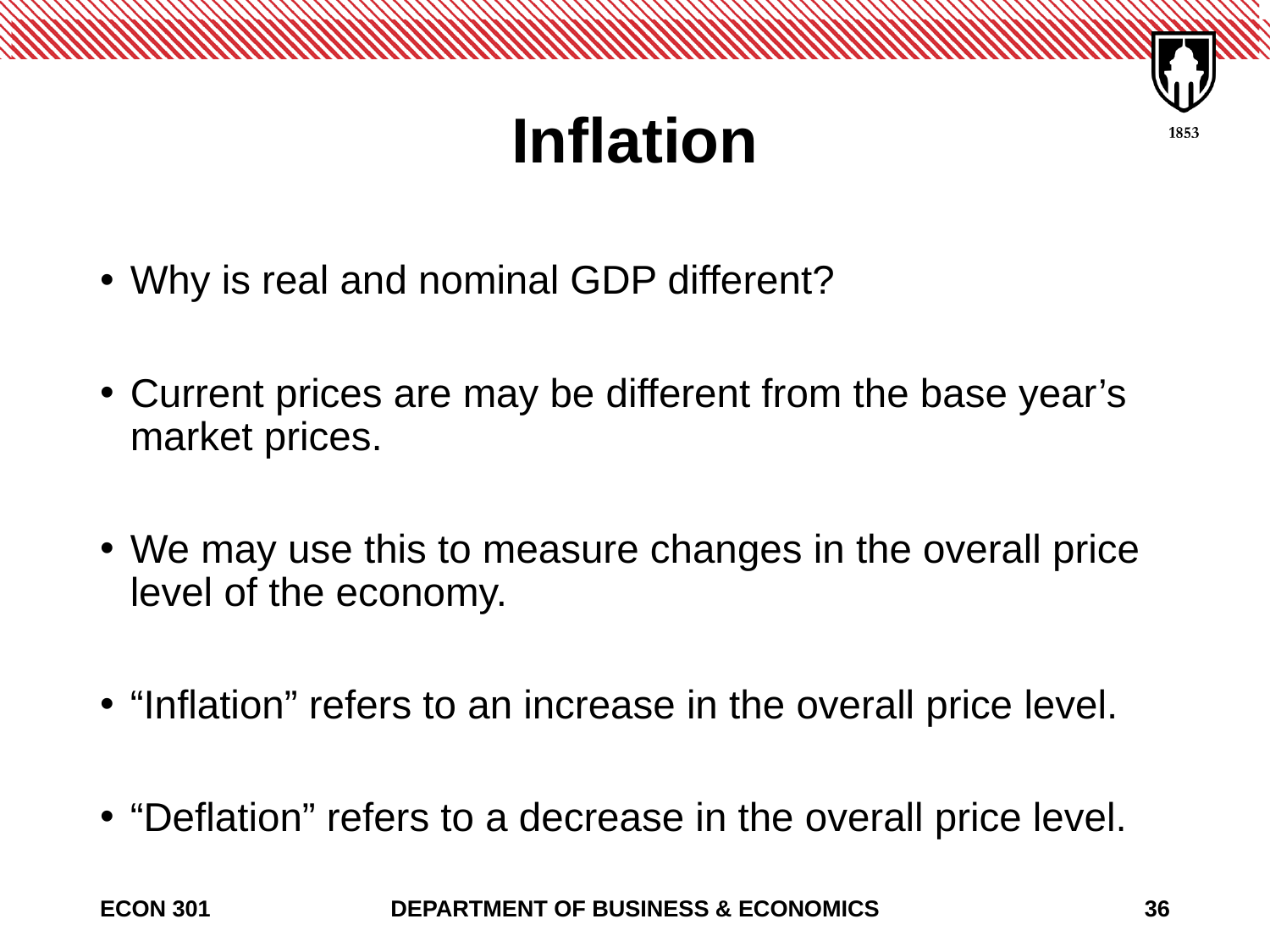

# Inflation
Why is real and nominal GDP different?

Current prices are may be different from the base year’s market prices.

We may use this to measure changes in the overall price level of the economy.

“Inflation” refers to an increase in the overall price level.

“Deflation” refers to a decrease in the overall price level.
ECON 301
DEPARTMENT OF BUSINESS & ECONOMICS
36